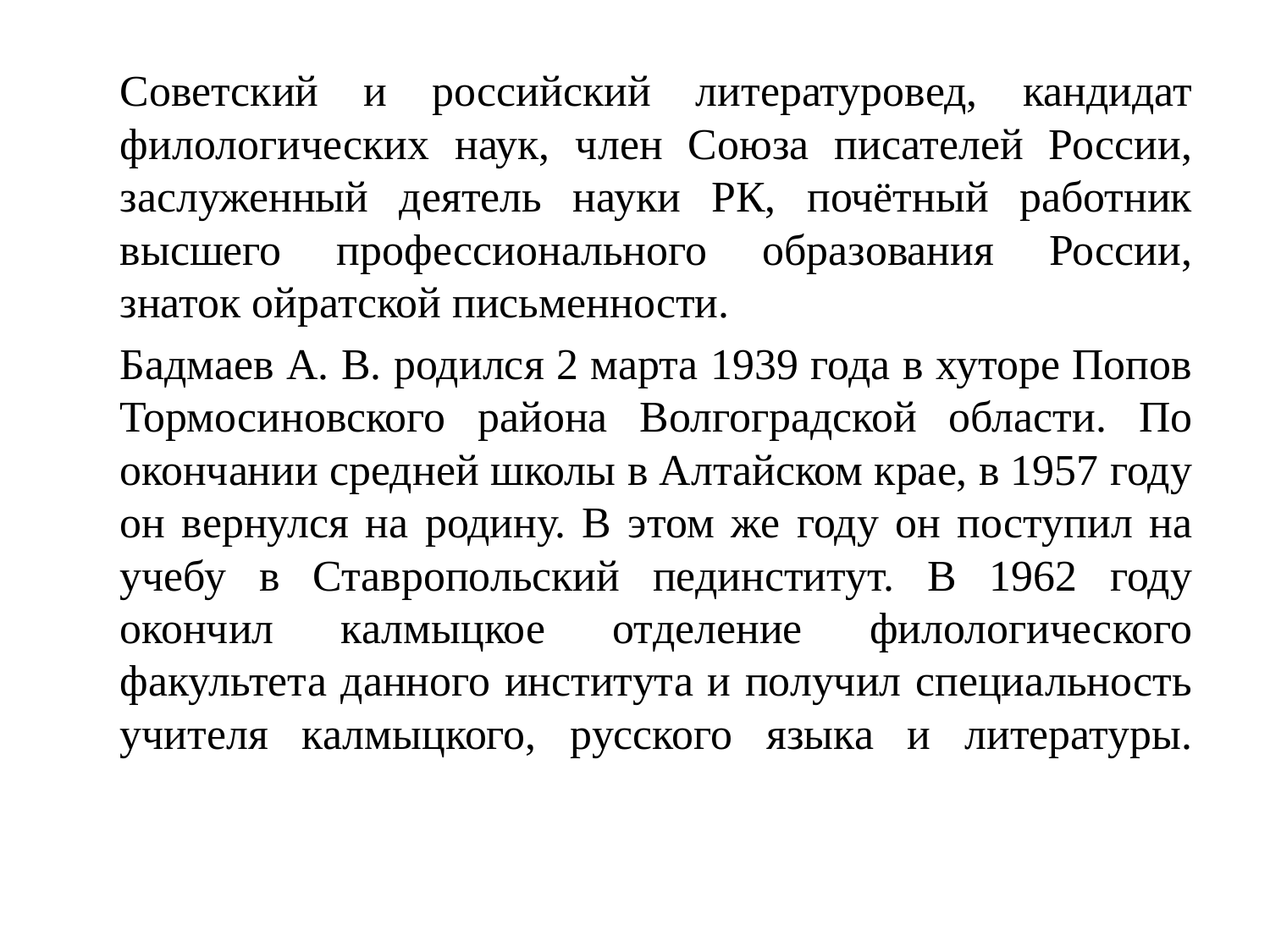

Советский и российский литературовед, кандидат филологических наук, член Союза писателей России, заслуженный деятель науки РК, почётный работник высшего профессионального образования России, знаток ойратской письменности.
		Бадмаев А. В. родился 2 марта 1939 года в хуторе Попов Тормосиновского района Волгоградской области. По окончании средней школы в Алтайском крае, в 1957 году он вернулся на родину. В этом же году он поступил на учебу в Ставропольский пединститут. В 1962 году окончил калмыцкое отделение филологического факультета данного института и получил специальность учителя калмыцкого, русского языка и литературы.